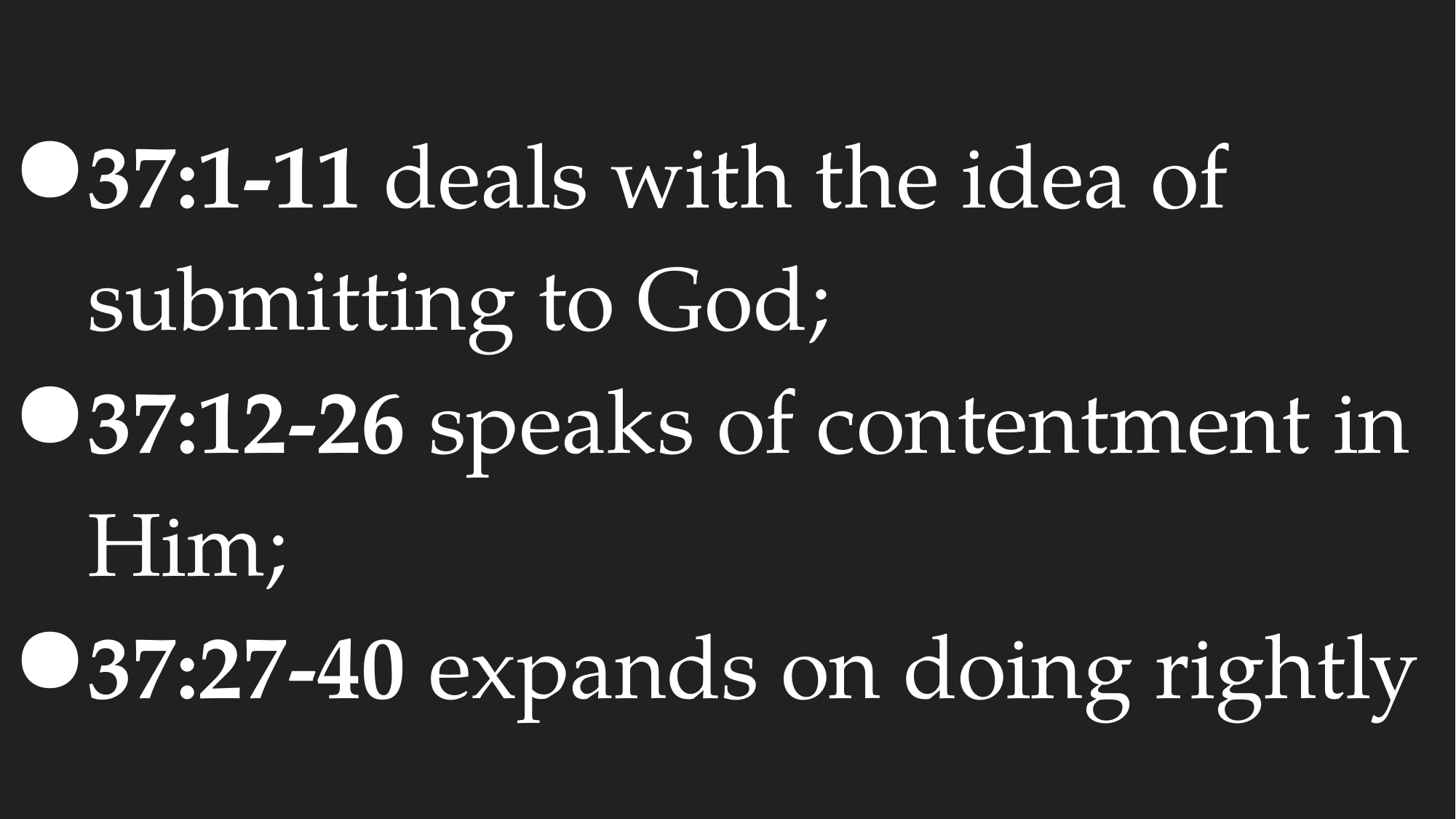

37:1-11 deals with the idea of submitting to God;
37:12-26 speaks of contentment in Him;
37:27-40 expands on doing rightly